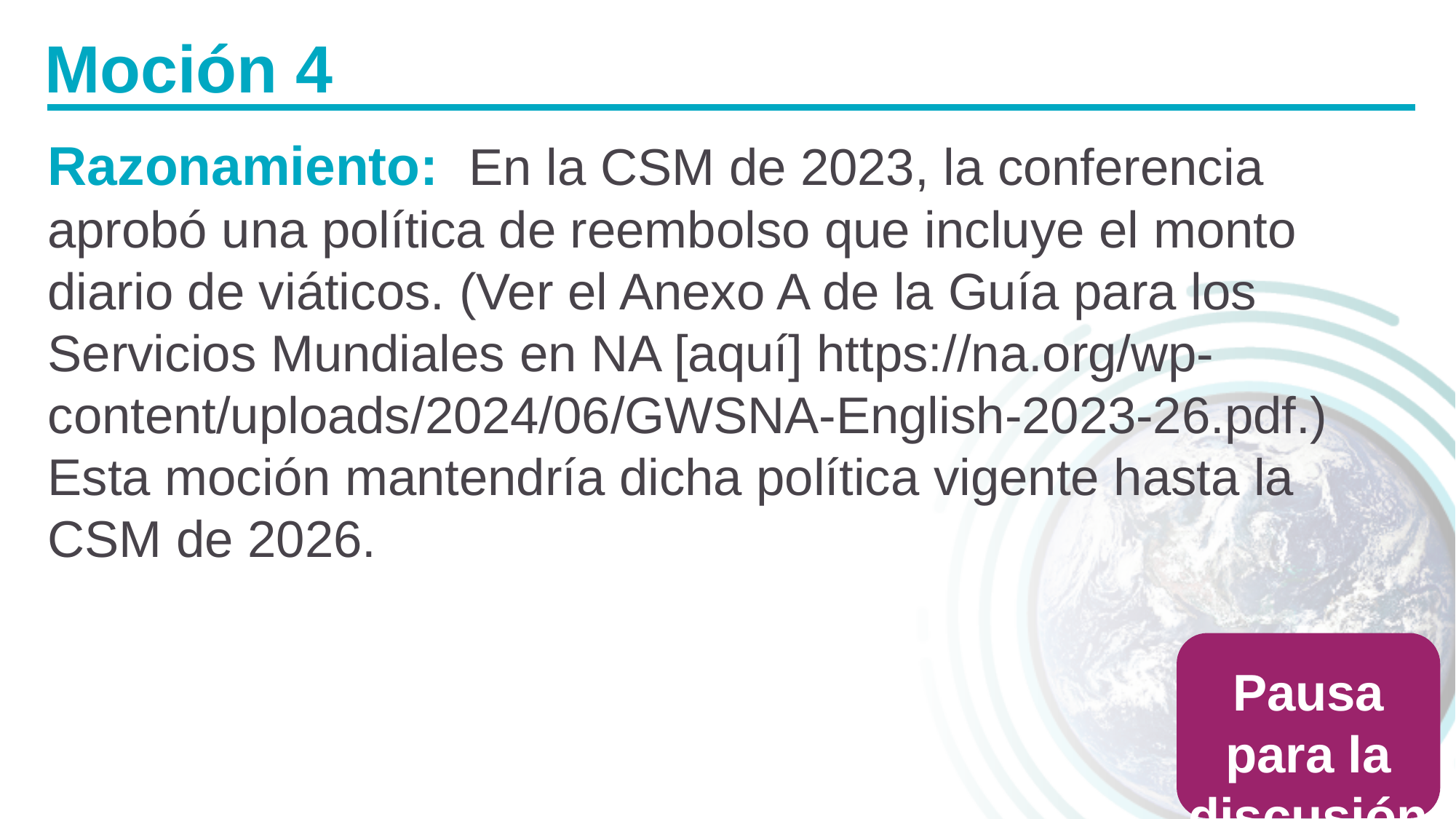

Moción 4
Razonamiento:  En la CSM de 2023, la conferencia aprobó una política de reembolso que incluye el monto diario de viáticos. (Ver el Anexo A de la Guía para los Servicios Mundiales en NA [aquí] https://na.org/wp-content/uploads/2024/06/GWSNA-English-2023-26.pdf.) Esta moción mantendría dicha política vigente hasta la CSM de 2026.

Pausa para la discusión